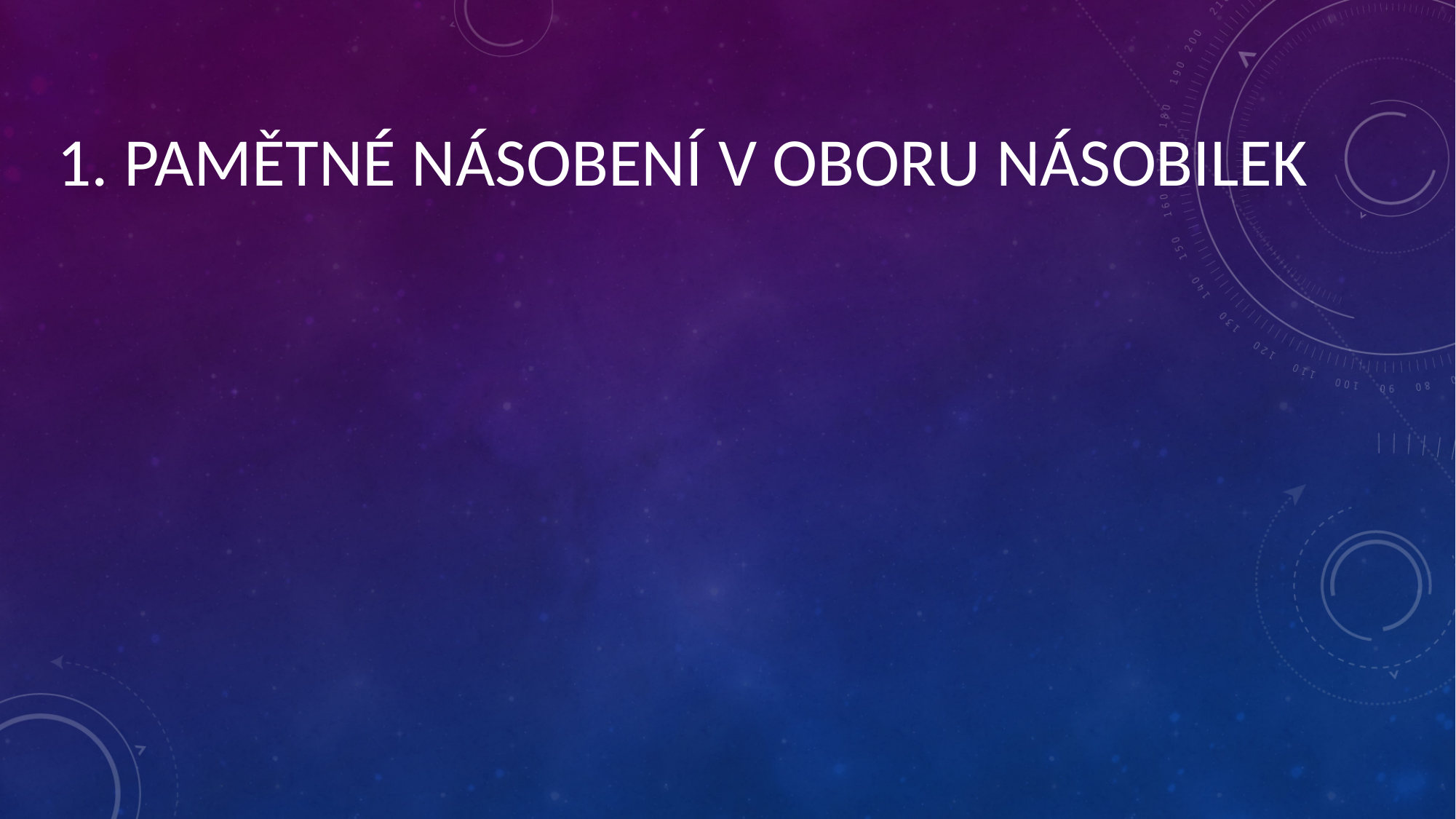

# 1. PAMĚTNÉ NÁSOBENÍ V OBORU NÁSOBILEK